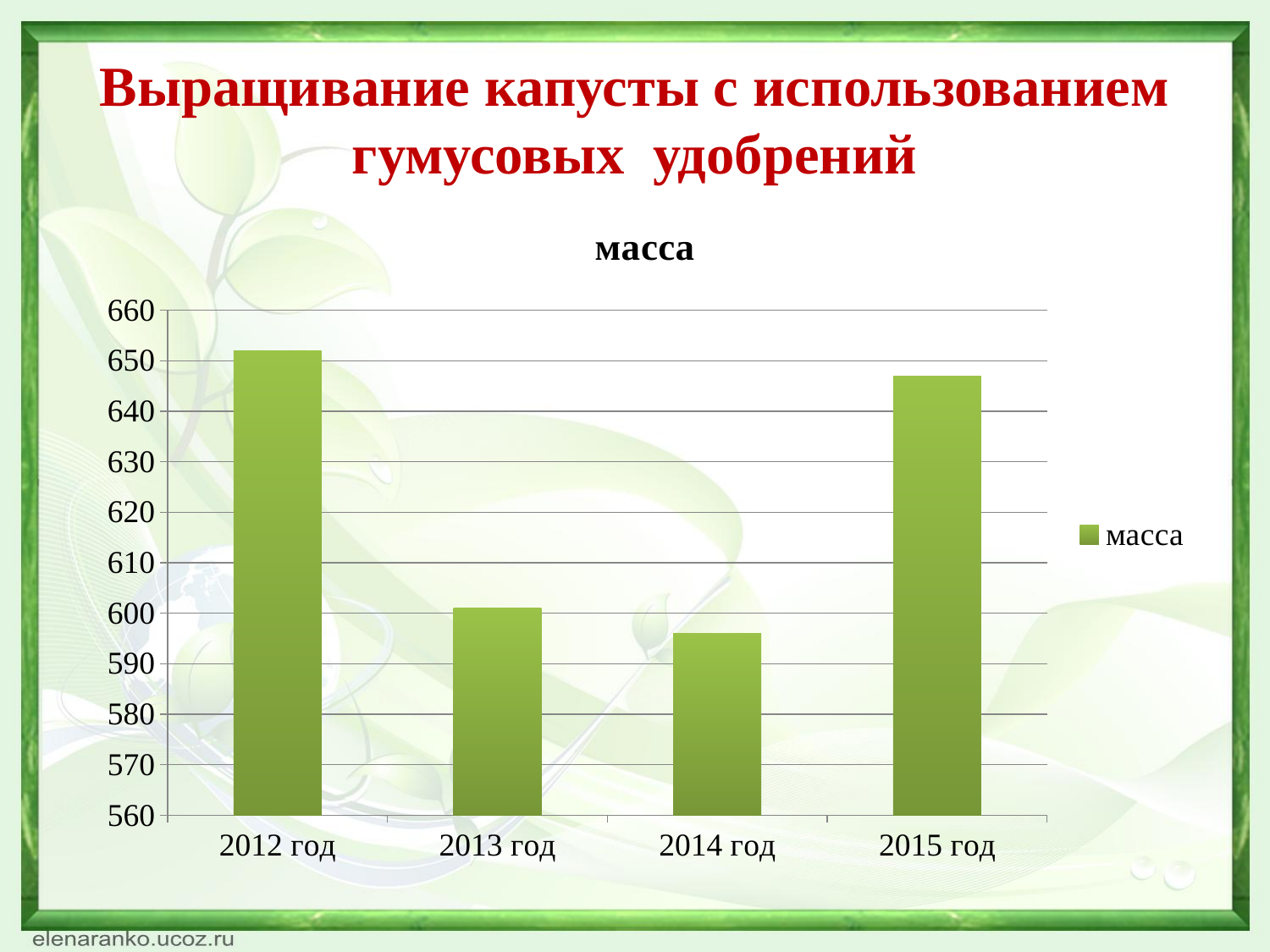

# Выращивание капусты с использованием гумусовых  удобрений

### Chart:

| Category | масса |
|---|---|
| 2012 год | 652.0 |
| 2013 год | 601.0 |
| 2014 год | 596.0 |
| 2015 год | 647.0 |